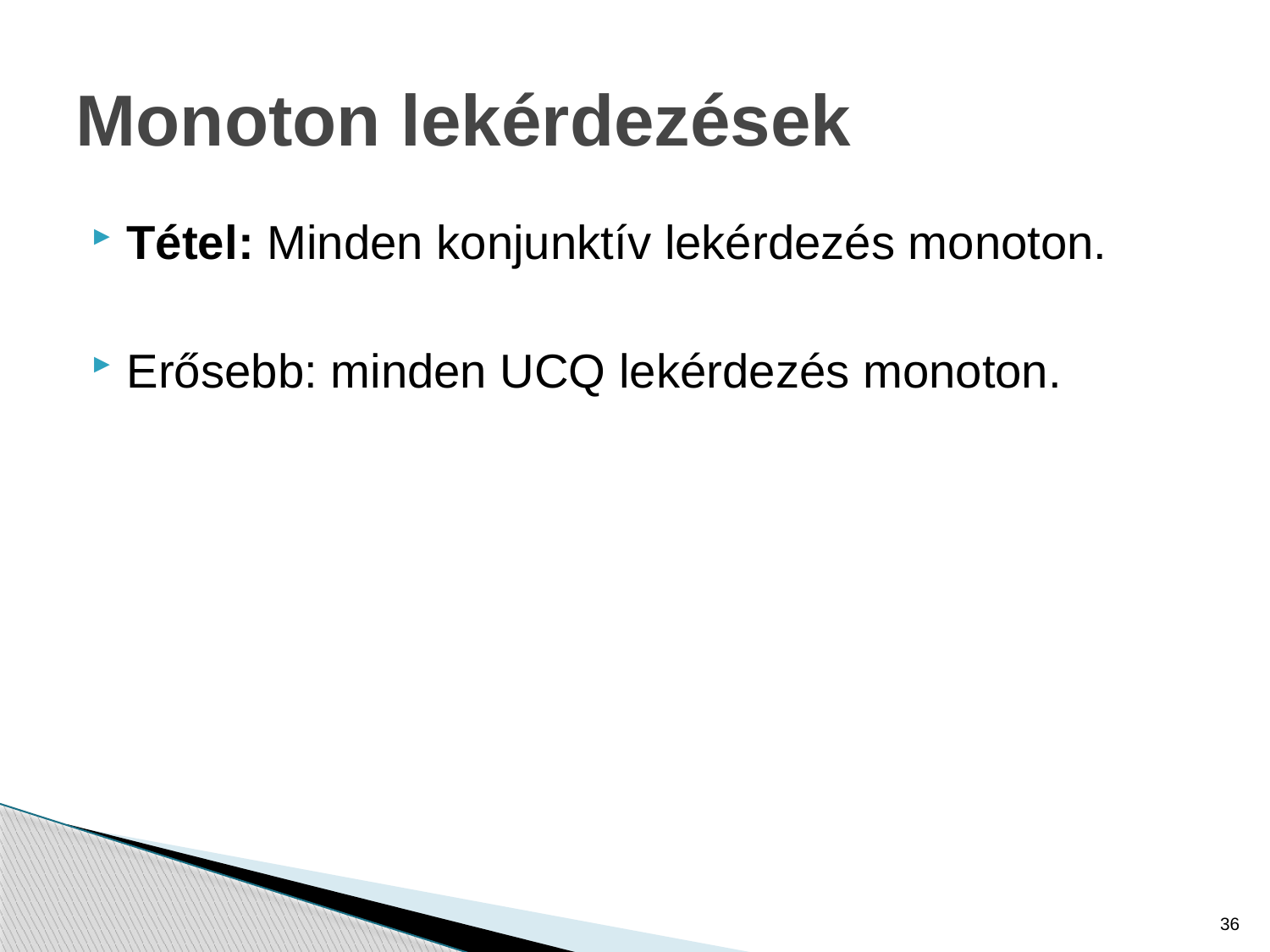

# Monoton lekérdezések
Tétel: Minden konjunktív lekérdezés monoton.

Erősebb: minden UCQ lekérdezés monoton.
36